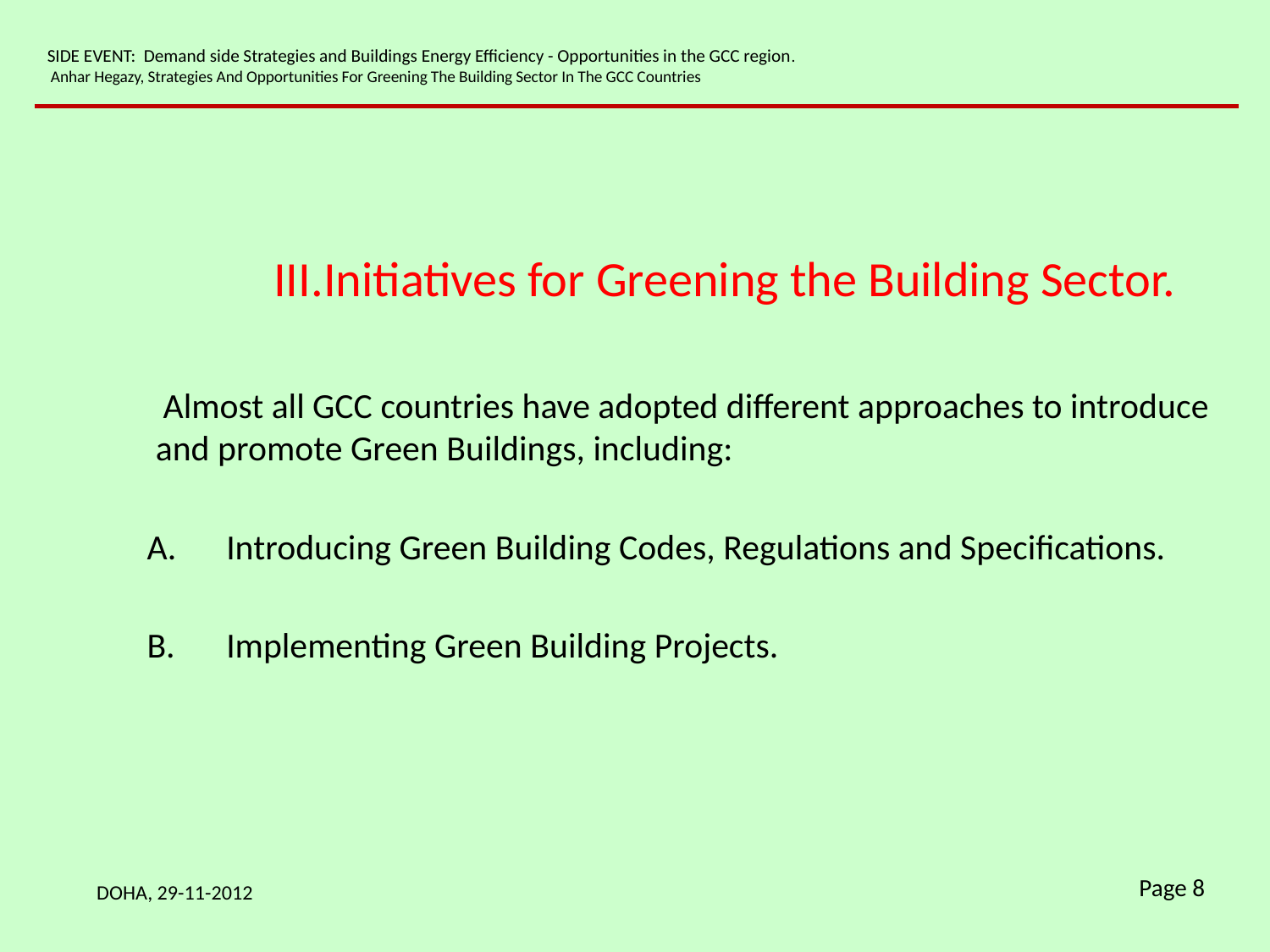

SIDE EVENT:  Demand side Strategies and Buildings Energy Efficiency - Opportunities in the GCC region.
 Anhar Hegazy, Strategies And Opportunities For Greening The Building Sector In The GCC Countries

Initiatives for Greening the Building Sector.

Almost all GCC countries have adopted different approaches to introduce and promote Green Buildings, including:

Introducing Green Building Codes, Regulations and Specifications.

Implementing Green Building Projects.

DOHA, 29-11-2012
Page 8